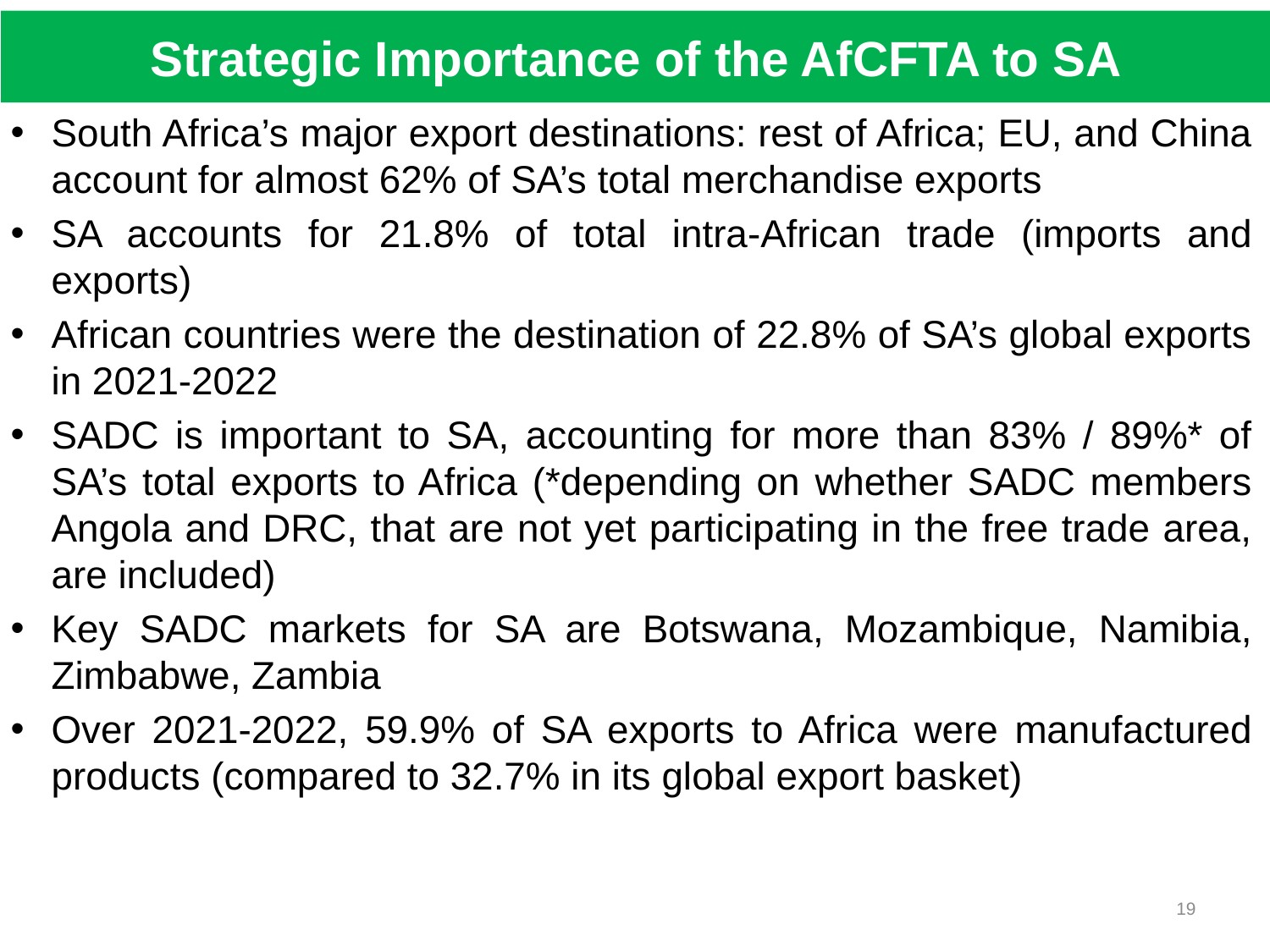

# Strategic Importance of the AfCFTA to SA
South Africa’s major export destinations: rest of Africa; EU, and China account for almost 62% of SA’s total merchandise exports
SA accounts for 21.8% of total intra-African trade (imports and exports)
African countries were the destination of 22.8% of SA’s global exports in 2021-2022
SADC is important to SA, accounting for more than 83% / 89%* of SA’s total exports to Africa (*depending on whether SADC members Angola and DRC, that are not yet participating in the free trade area, are included)
Key SADC markets for SA are Botswana, Mozambique, Namibia, Zimbabwe, Zambia
Over 2021-2022, 59.9% of SA exports to Africa were manufactured products (compared to 32.7% in its global export basket)

19